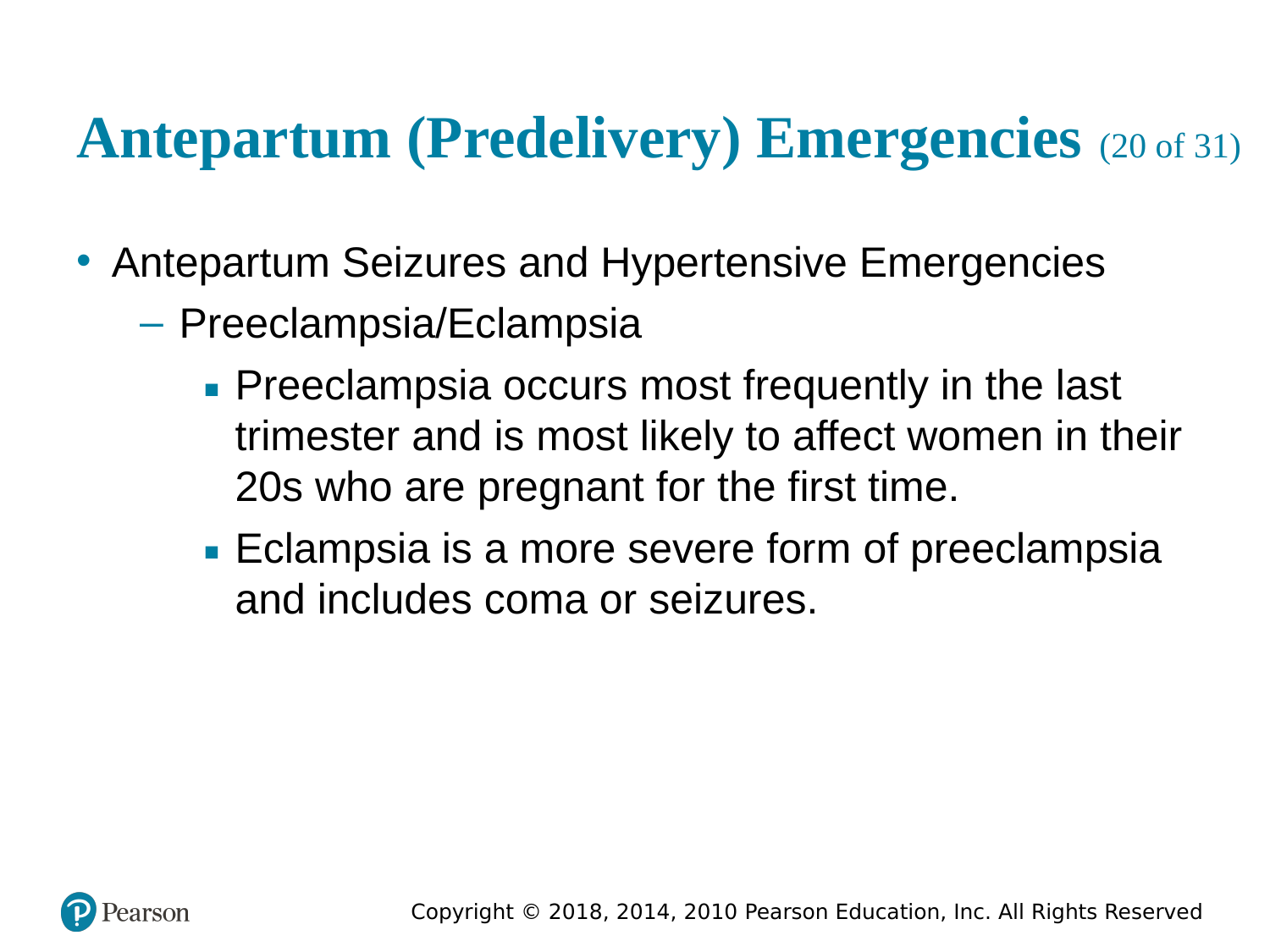

# Antepartum (Predelivery) Emergencies (20 of 31)
Antepartum Seizures and Hypertensive Emergencies
Preeclampsia/Eclampsia
Preeclampsia occurs most frequently in the last trimester and is most likely to affect women in their 20s who are pregnant for the first time.
Eclampsia is a more severe form of preeclampsia and includes coma or seizures.